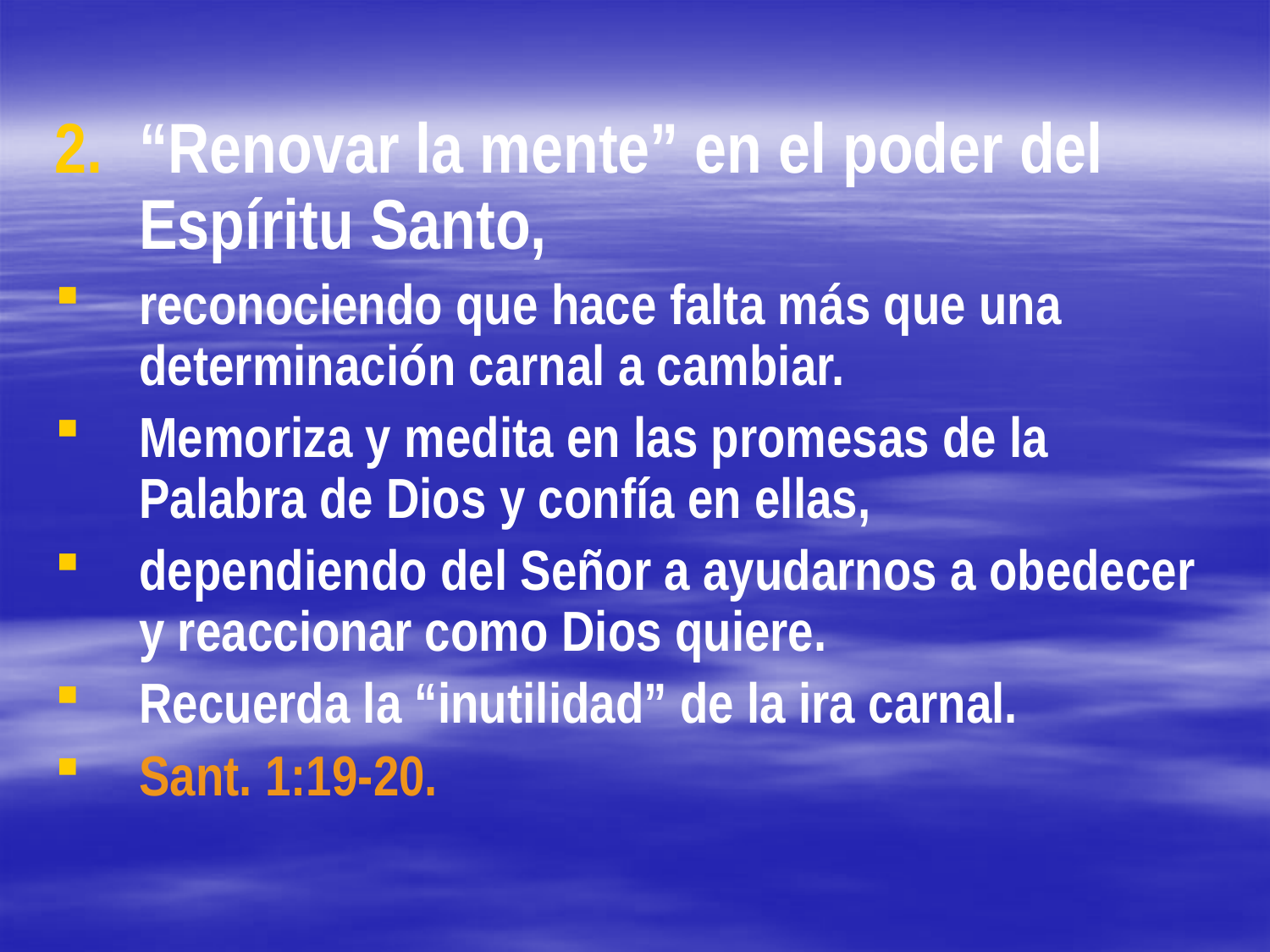

“Renovar la mente” en el poder del Espíritu Santo,
reconociendo que hace falta más que una determinación carnal a cambiar.
Memoriza y medita en las promesas de la Palabra de Dios y confía en ellas,
dependiendo del Señor a ayudarnos a obedecer y reaccionar como Dios quiere.
Recuerda la “inutilidad” de la ira carnal.
Sant. 1:19-20.